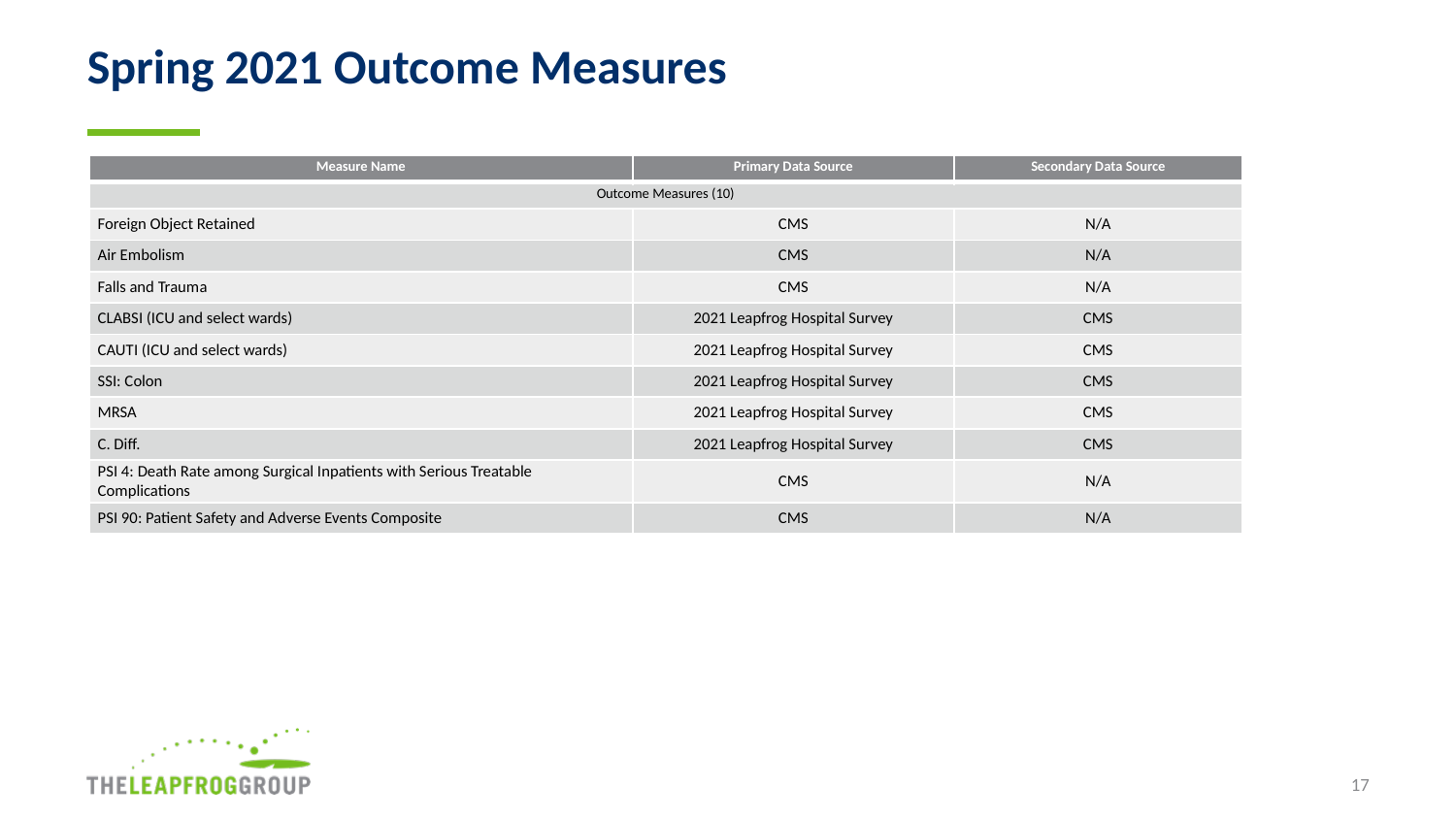

17
# Spring 2021 Outcome Measures
| Measure Name | Primary Data Source | Secondary Data Source |
| --- | --- | --- |
| Outcome Measures (10) |  |  |
| Foreign Object Retained | CMS | N/A |
| Air Embolism | CMS | N/A |
| Falls and Trauma | CMS | N/A |
| CLABSI (ICU and select wards) | 2021 Leapfrog Hospital Survey | CMS |
| CAUTI (ICU and select wards) | 2021 Leapfrog Hospital Survey | CMS |
| SSI: Colon | 2021 Leapfrog Hospital Survey | CMS |
| MRSA | 2021 Leapfrog Hospital Survey | CMS |
| C. Diff. | 2021 Leapfrog Hospital Survey | CMS |
| PSI 4: Death Rate among Surgical Inpatients with Serious Treatable Complications | CMS | N/A |
| PSI 90: Patient Safety and Adverse Events Composite | CMS | N/A |